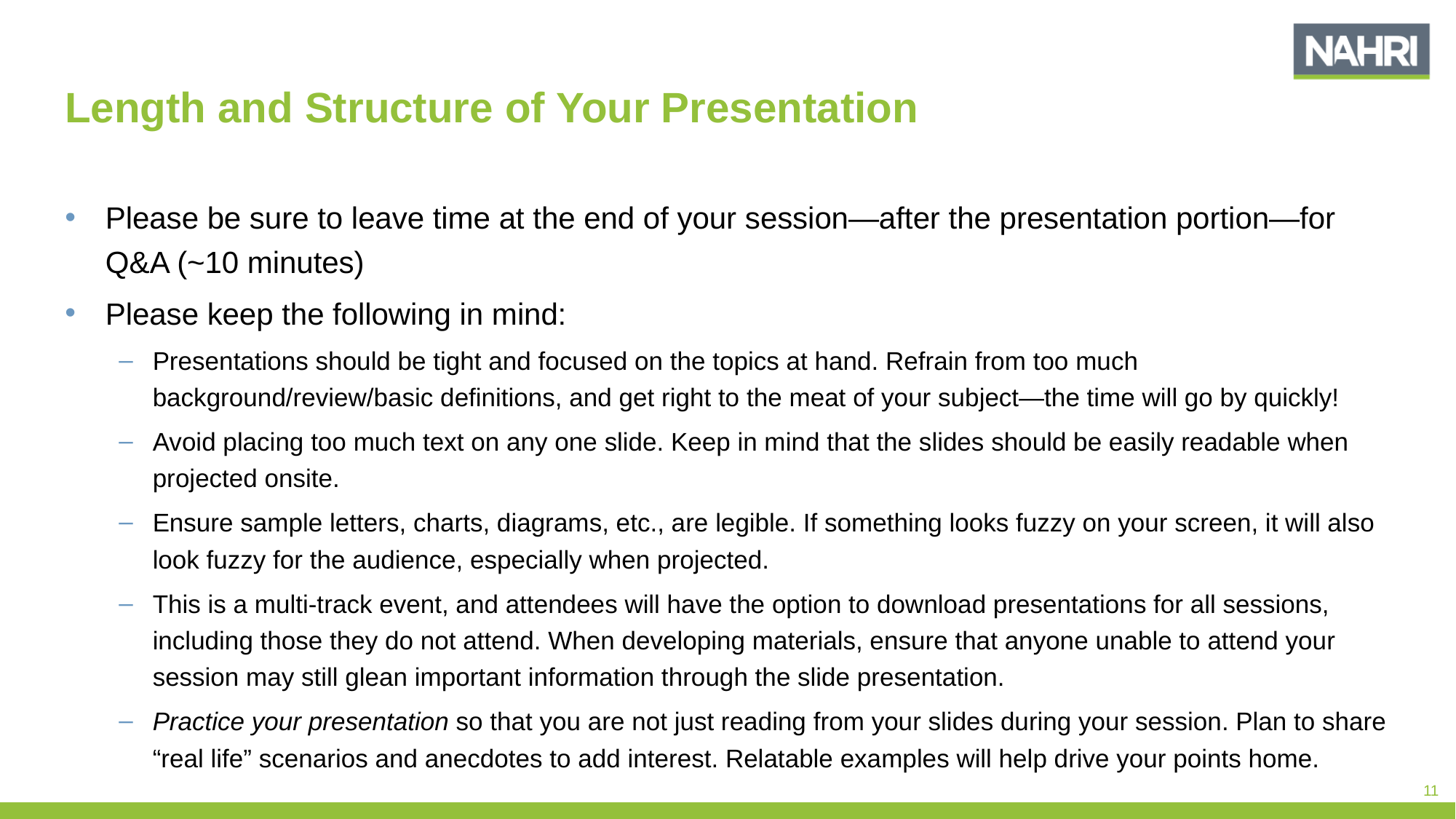

# Length and Structure of Your Presentation
Please be sure to leave time at the end of your session—after the presentation portion—for Q&A (~10 minutes)
Please keep the following in mind:
Presentations should be tight and focused on the topics at hand. Refrain from too much background/review/basic definitions, and get right to the meat of your subject—the time will go by quickly!
Avoid placing too much text on any one slide. Keep in mind that the slides should be easily readable when projected onsite.
Ensure sample letters, charts, diagrams, etc., are legible. If something looks fuzzy on your screen, it will also look fuzzy for the audience, especially when projected.
This is a multi-track event, and attendees will have the option to download presentations for all sessions, including those they do not attend. When developing materials, ensure that anyone unable to attend your session may still glean important information through the slide presentation.
Practice your presentation so that you are not just reading from your slides during your session. Plan to share “real life” scenarios and anecdotes to add interest. Relatable examples will help drive your points home.